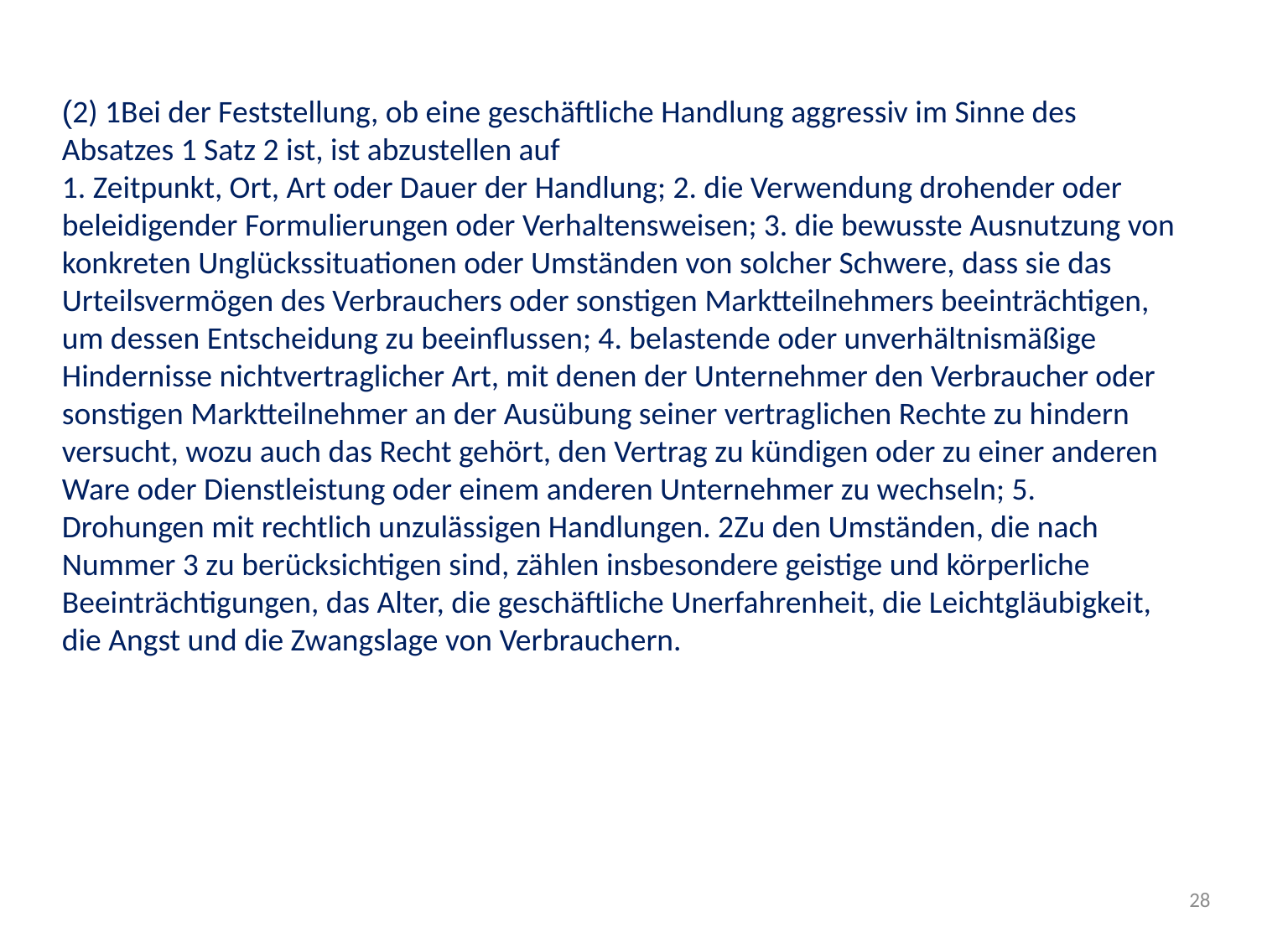

(2) 1Bei der Feststellung, ob eine geschäftliche Handlung aggressiv im Sinne des Absatzes 1 Satz 2 ist, ist abzustellen auf
1. Zeitpunkt, Ort, Art oder Dauer der Handlung; 2. die Verwendung drohender oder beleidigender Formulierungen oder Verhaltensweisen; 3. die bewusste Ausnutzung von konkreten Unglückssituationen oder Umständen von solcher Schwere, dass sie das Urteilsvermögen des Verbrauchers oder sonstigen Marktteilnehmers beeinträchtigen, um dessen Entscheidung zu beeinflussen; 4. belastende oder unverhältnismäßige Hindernisse nichtvertraglicher Art, mit denen der Unternehmer den Verbraucher oder sonstigen Marktteilnehmer an der Ausübung seiner vertraglichen Rechte zu hindern versucht, wozu auch das Recht gehört, den Vertrag zu kündigen oder zu einer anderen Ware oder Dienstleistung oder einem anderen Unternehmer zu wechseln; 5. Drohungen mit rechtlich unzulässigen Handlungen. 2Zu den Umständen, die nach Nummer 3 zu berücksichtigen sind, zählen insbesondere geistige und körperliche Beeinträchtigungen, das Alter, die geschäftliche Unerfahrenheit, die Leichtgläubigkeit, die Angst und die Zwangslage von Verbrauchern.

28